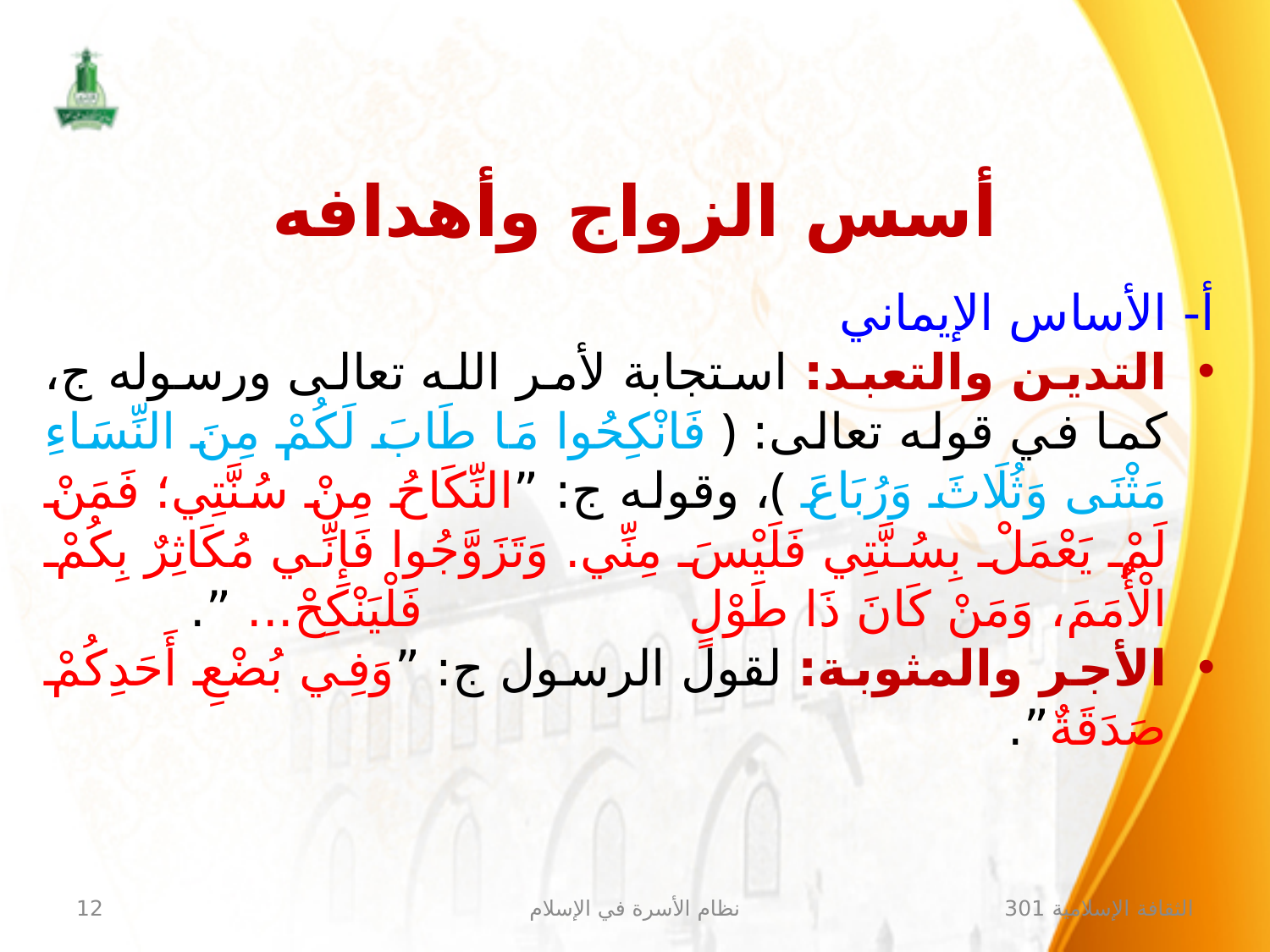

أسس الزواج وأهدافه
أ- الأساس الإيماني
التدين والتعبد: استجابة لأمر الله تعالى ورسوله ج، كما في قوله تعالى: ﴿ فَانْكِحُوا مَا طَابَ لَكُمْ مِنَ النِّسَاءِ مَثْنَى وَثُلَاثَ وَرُبَاعَ ﴾، وقوله ج: ”النِّكَاحُ مِنْ سُنَّتِي؛ فَمَنْ لَمْ يَعْمَلْ بِسُنَّتِي فَلَيْسَ مِنِّي. وَتَزَوَّجُوا فَإِنِّي مُكَاثِرٌ بِكُمْ الْأُمَمَ، وَمَنْ كَانَ ذَا طَوْلٍ                 فَلْيَنْكِحْ... ”.
الأجر والمثوبة: لقول الرسول ج: ”وَفِي ‏بُضْعِ ‏‏أَحَدِكُمْ صَدَقَةٌ”.
12
نظام الأسرة في الإسلام
الثقافة الإسلامية 301